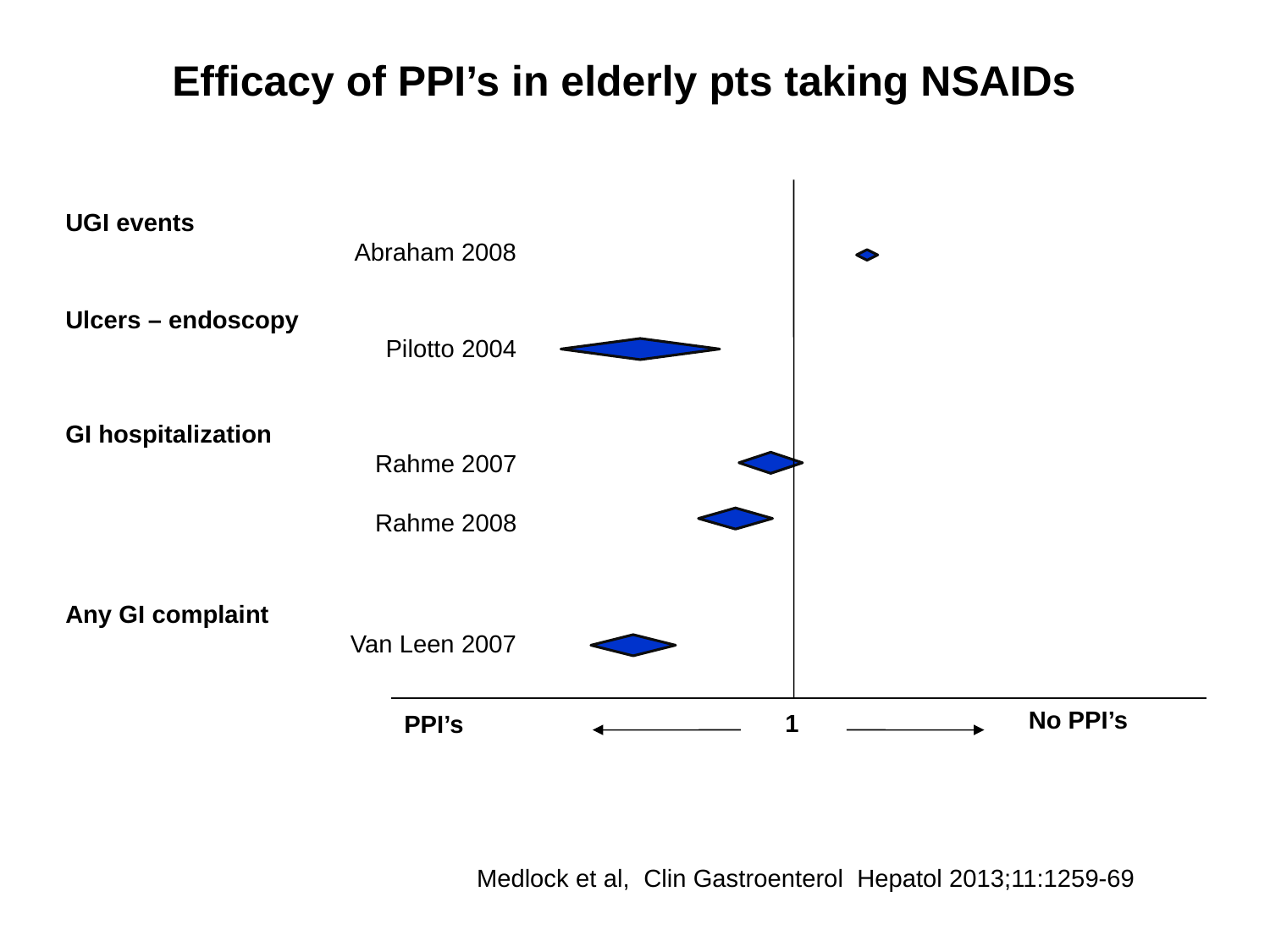

Efficacy of PPI’s in elderly pts taking NSAIDs

UGI events
Abraham 2008

Ulcers – endoscopy
Pilotto 2004

GI hospitalization
Rahme 2007

Rahme 2008

Any GI complaint
Van Leen 2007

No PPI’s
1
PPI’s

Medlock et al,  Clin Gastroenterol  Hepatol 2013;11:1259-69